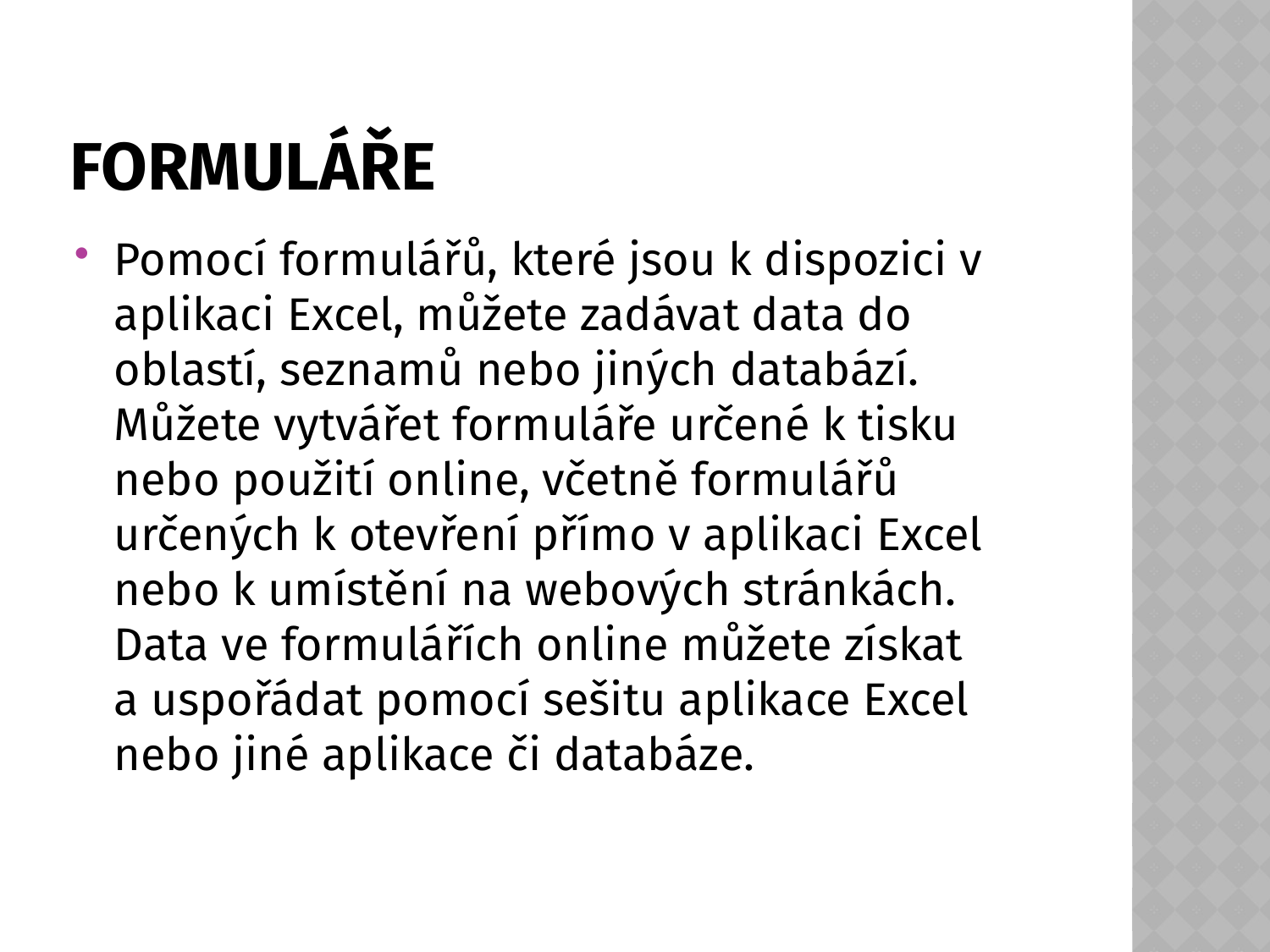

# Formuláře
Pomocí formulářů, které jsou k dispozici v aplikaci Excel, můžete zadávat data do oblastí, seznamů nebo jiných databází. Můžete vytvářet formuláře určené k tisku nebo použití online, včetně formulářů určených k otevření přímo v aplikaci Excel nebo k umístění na webových stránkách. Data ve formulářích online můžete získat a uspořádat pomocí sešitu aplikace Excel nebo jiné aplikace či databáze.